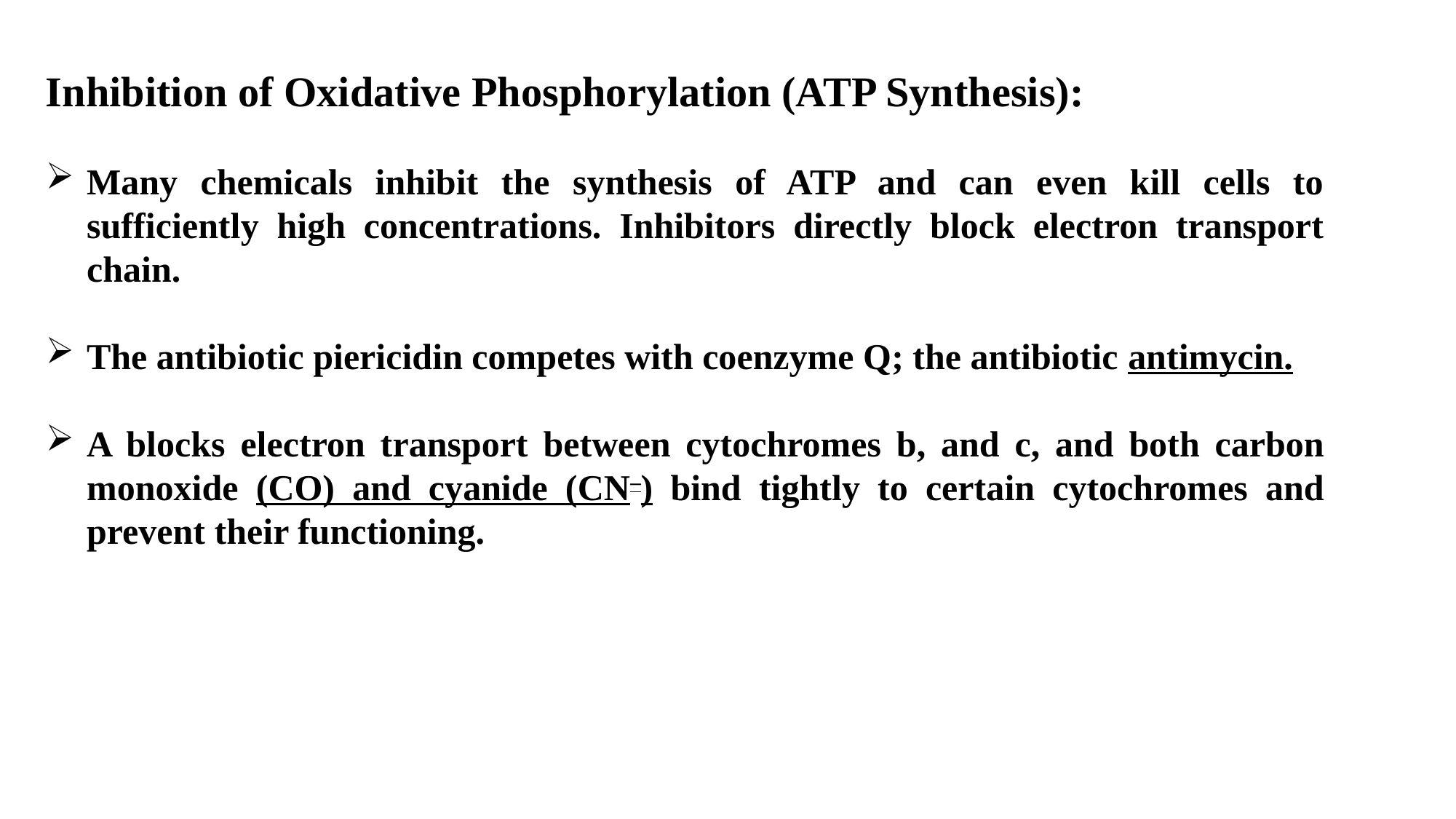

Inhibition of Oxidative Phosphorylation (ATP Synthesis):

Many chemicals inhibit the synthesis of ATP and can even kill cells to sufficiently high concentrations. Inhibitors directly block electron transport chain.

The antibiotic piericidin competes with coenzyme Q; the antibiotic antimycin.

A blocks electron transport between cytochromes b, and c, and both carbon monoxide (CO) and cyanide (CN–) bind tightly to certain cytochromes and prevent their functioning.